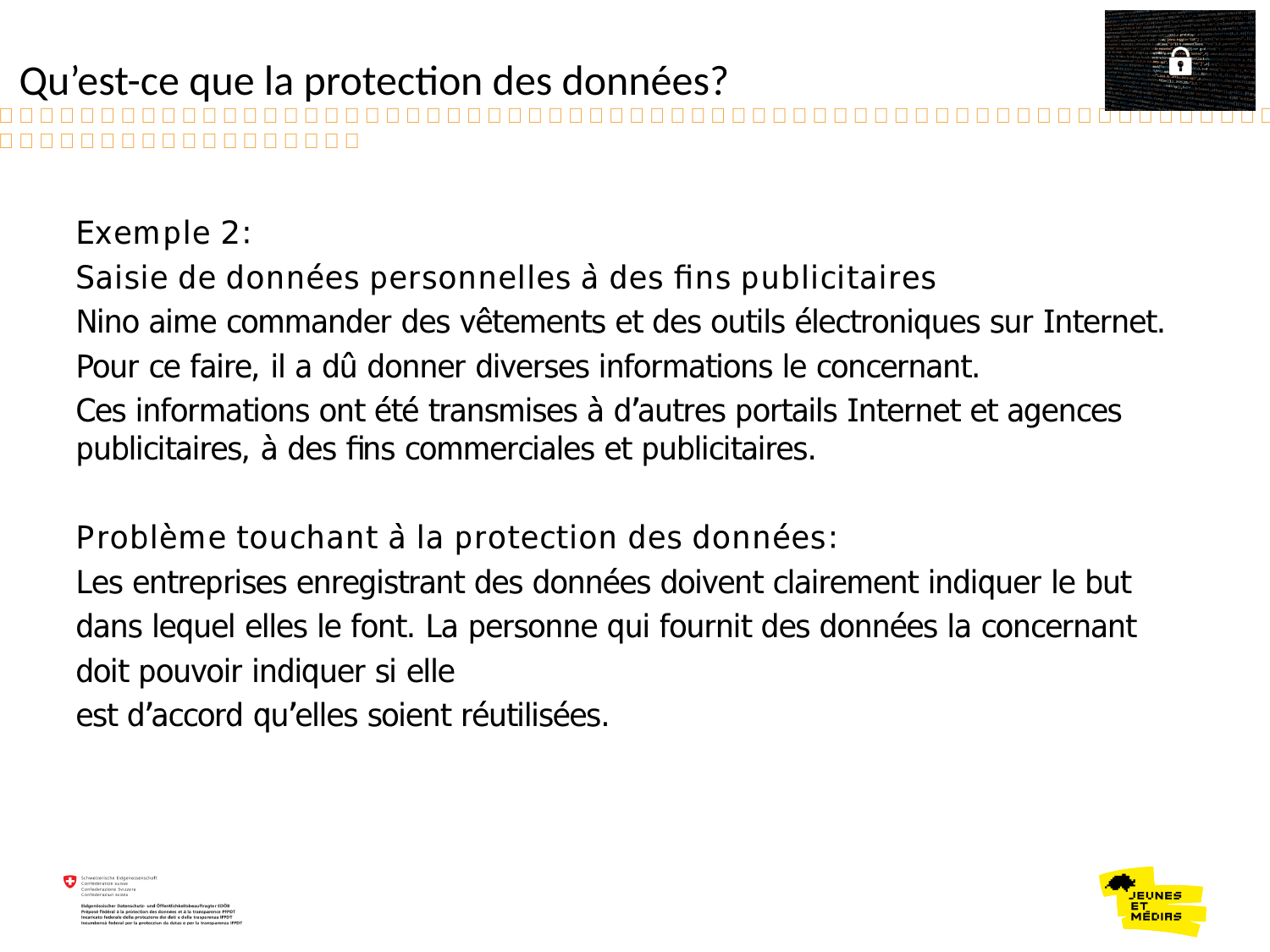

Qu’est-ce que la protection des données?
Exemple 2:
Saisie de données personnelles à des fins publicitaires
Nino aime commander des vêtements et des outils électroniques sur Internet.
Pour ce faire, il a dû donner diverses informations le concernant.
Ces informations ont été transmises à d’autres portails Internet et agences publicitaires, à des fins commerciales et publicitaires.

Problème touchant à la protection des données:
Les entreprises enregistrant des données doivent clairement indiquer le but
dans lequel elles le font. La personne qui fournit des données la concernant
doit pouvoir indiquer si elle
est d’accord qu’elles soient réutilisées.